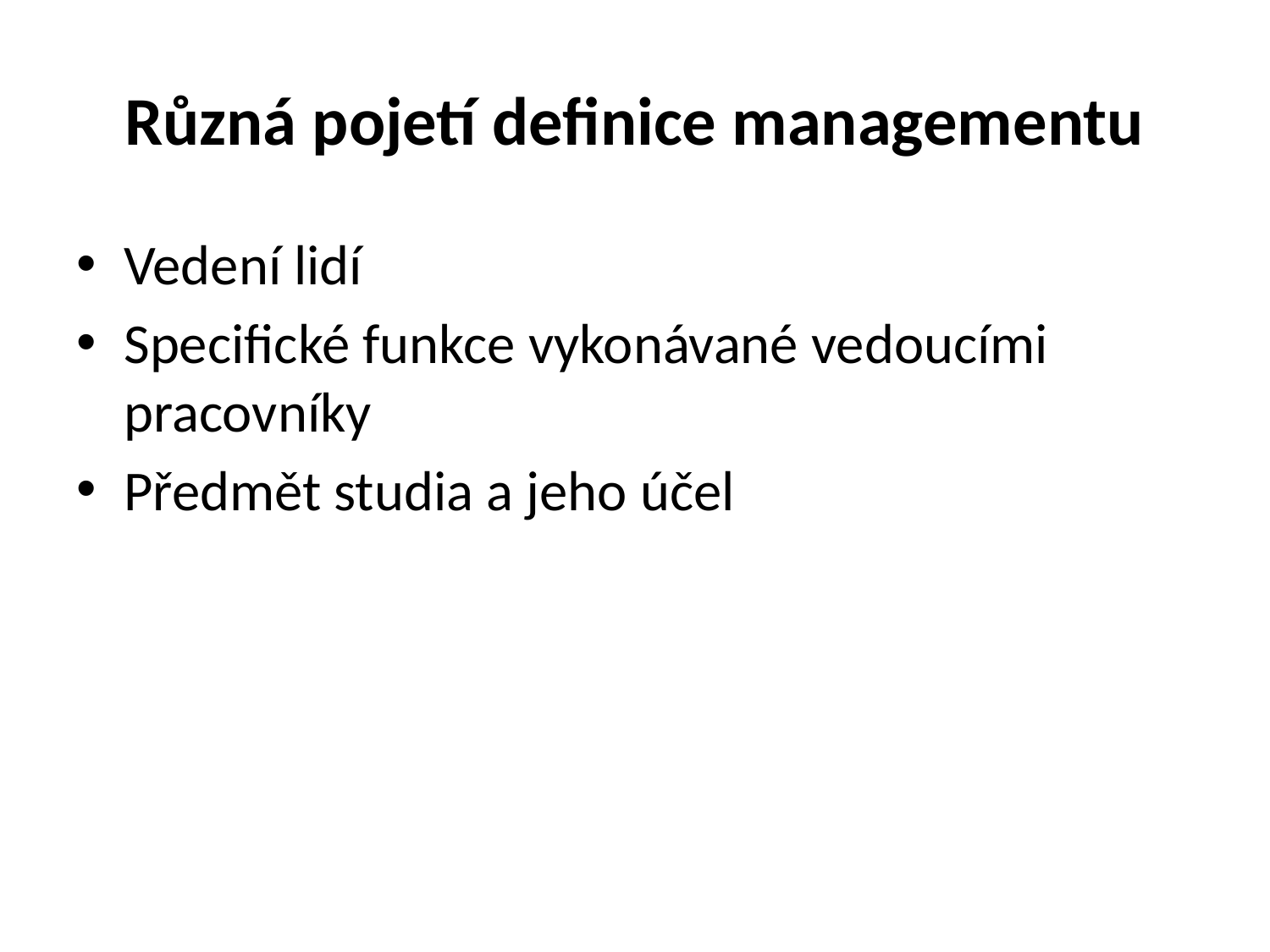

# Různá pojetí definice managementu
Vedení lidí
Specifické funkce vykonávané vedoucími pracovníky
Předmět studia a jeho účel